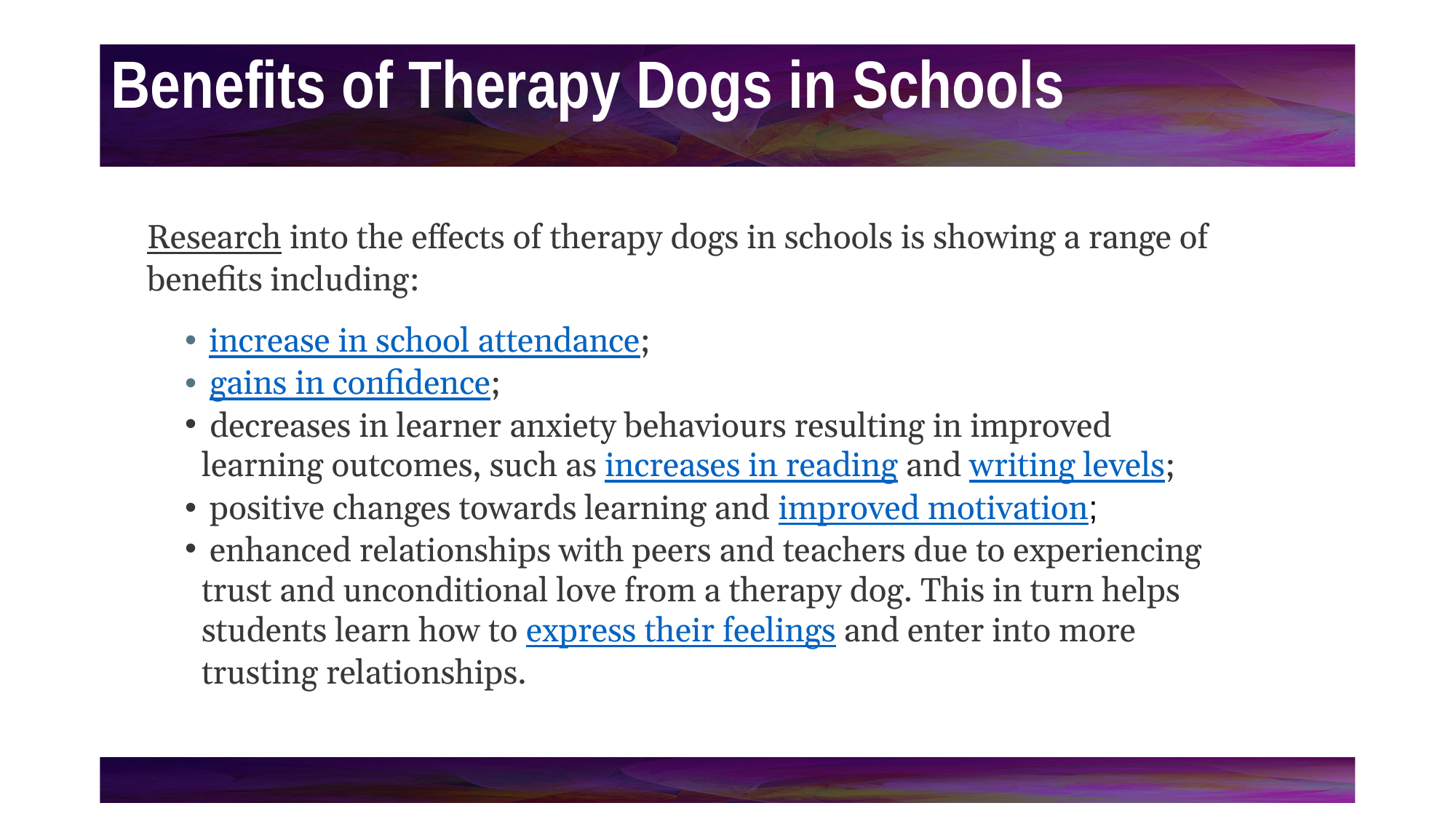

# Benefits of Therapy Dogs in Schools

Research into the effects of therapy dogs in schools is showing a range of benefits including:
 increase in school attendance;
 gains in confidence;
 decreases in learner anxiety behaviours resulting in improved learning outcomes, such as increases in reading and writing levels;
 positive changes towards learning and improved motivation;
 enhanced relationships with peers and teachers due to experiencing trust and unconditional love from a therapy dog. This in turn helps students learn how to express their feelings and enter into more trusting relationships.